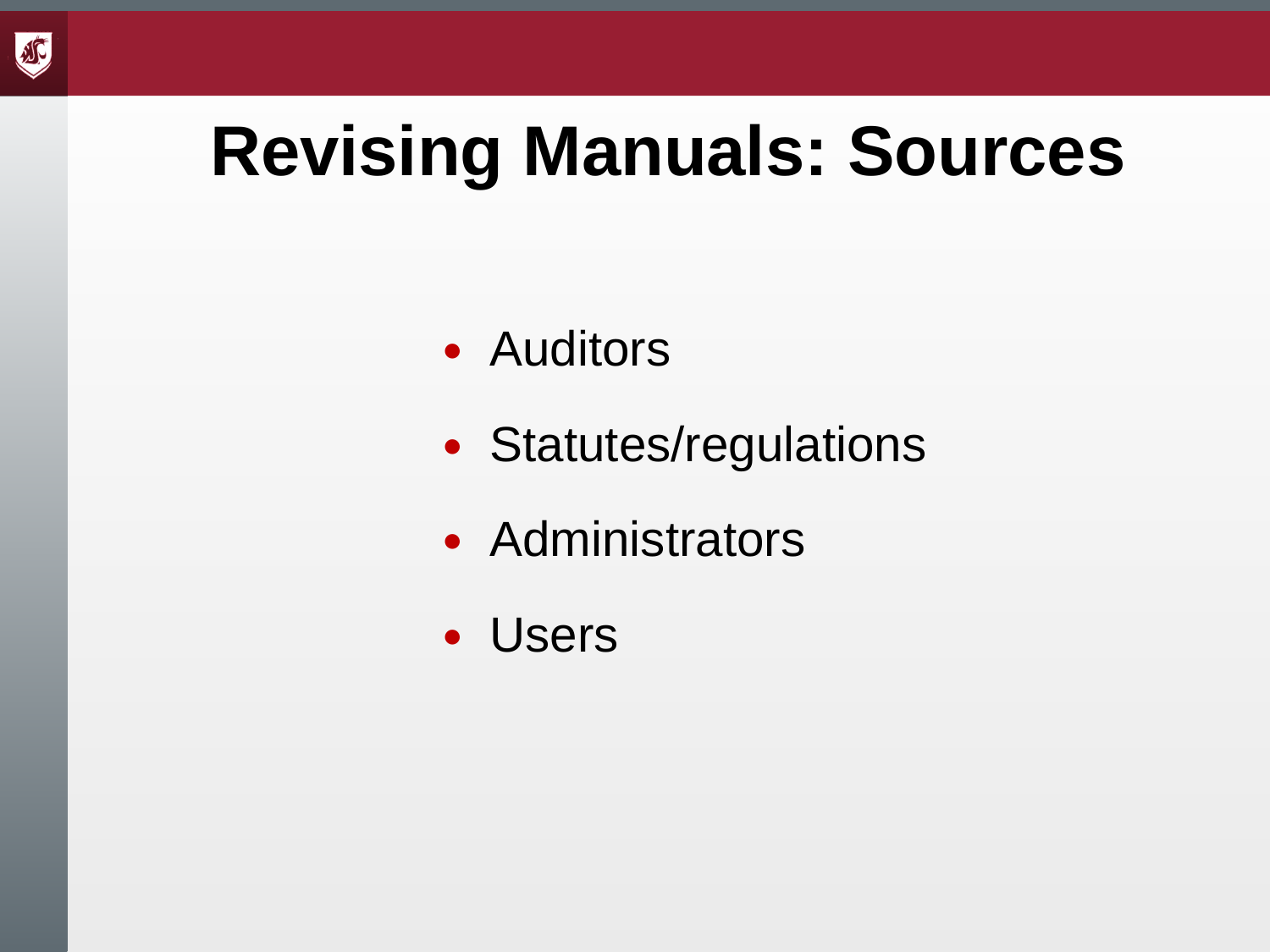

Revising Manuals: Sources
Auditors
Statutes/regulations
Administrators
Users